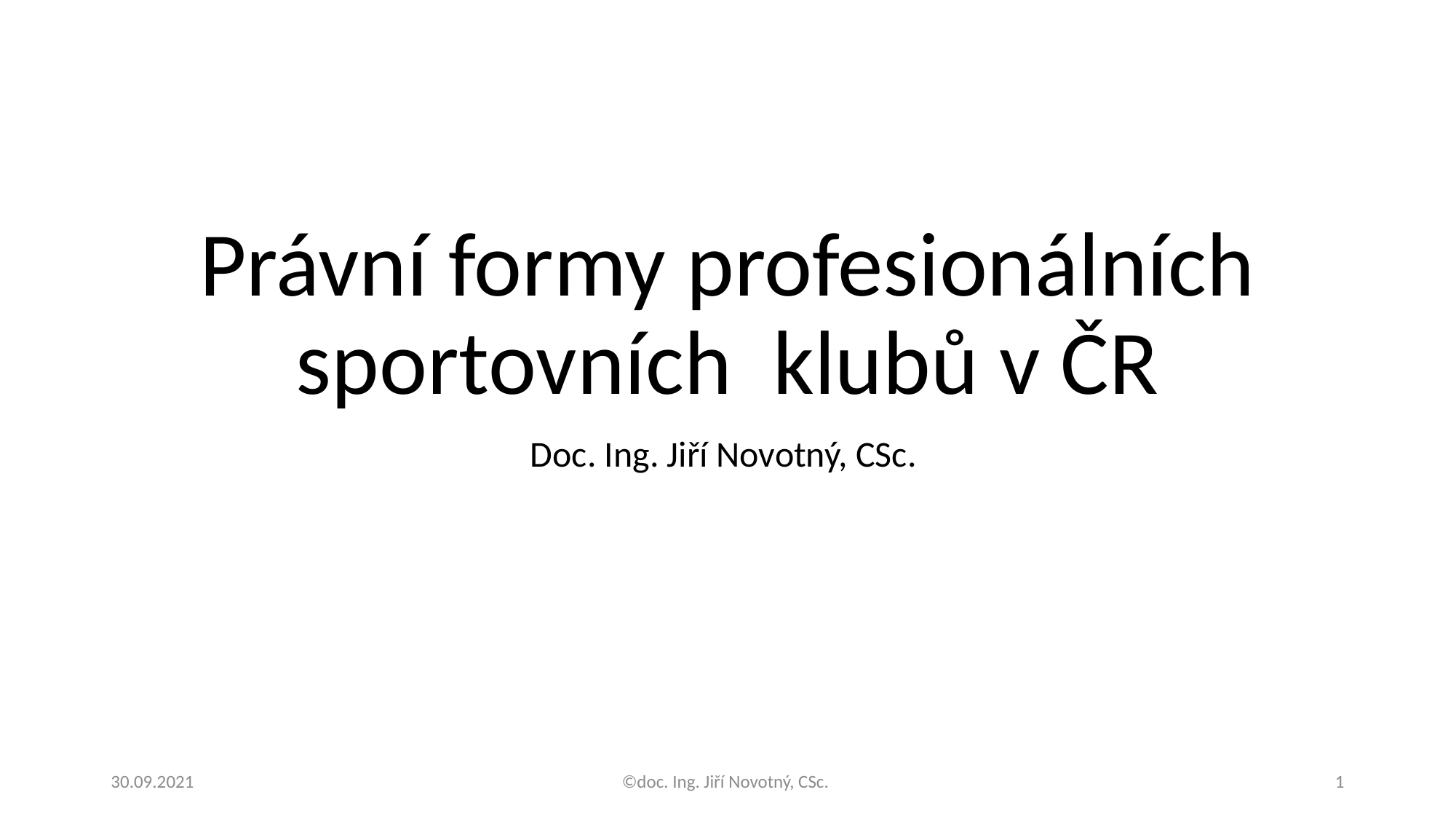

# Právní formy profesionálních sportovních  klubů v ČR
Doc. Ing. Jiří Novotný, CSc.
30.09.2021
©doc. Ing. Jiří Novotný, CSc.
1